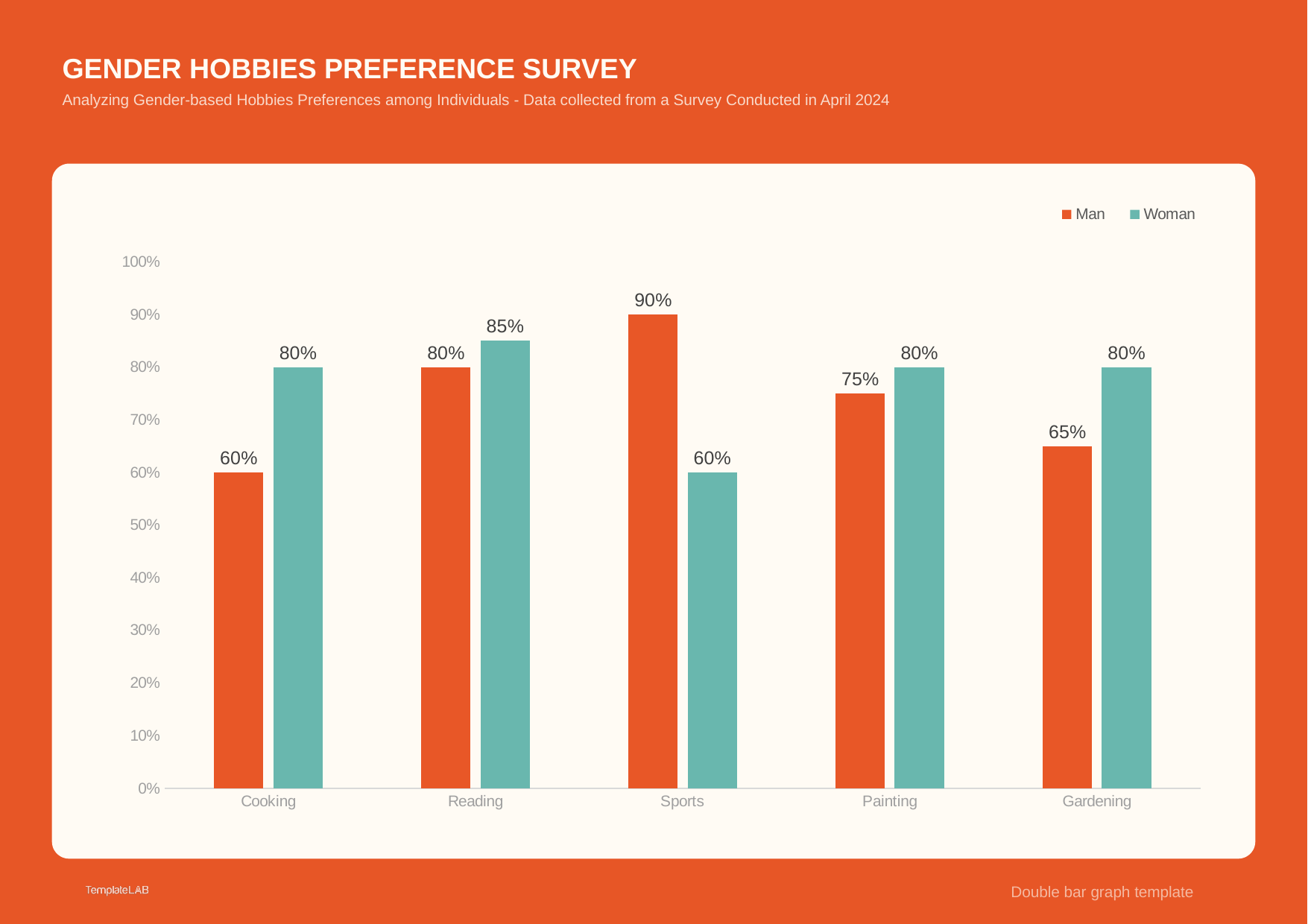

GENDER HOBBIES PREFERENCE SURVEY
Analyzing Gender-based Hobbies Preferences among Individuals - Data collected from a Survey Conducted in April 2024

### Chart

| Category | Man | Woman |
|---|---|---|
| Cooking | 0.6 | 0.8 |
| Reading | 0.8 | 0.85 |
| Sports | 0.9 | 0.6 |
| Painting | 0.75 | 0.8 |
| Gardening | 0.65 | 0.8 |
Double bar graph template